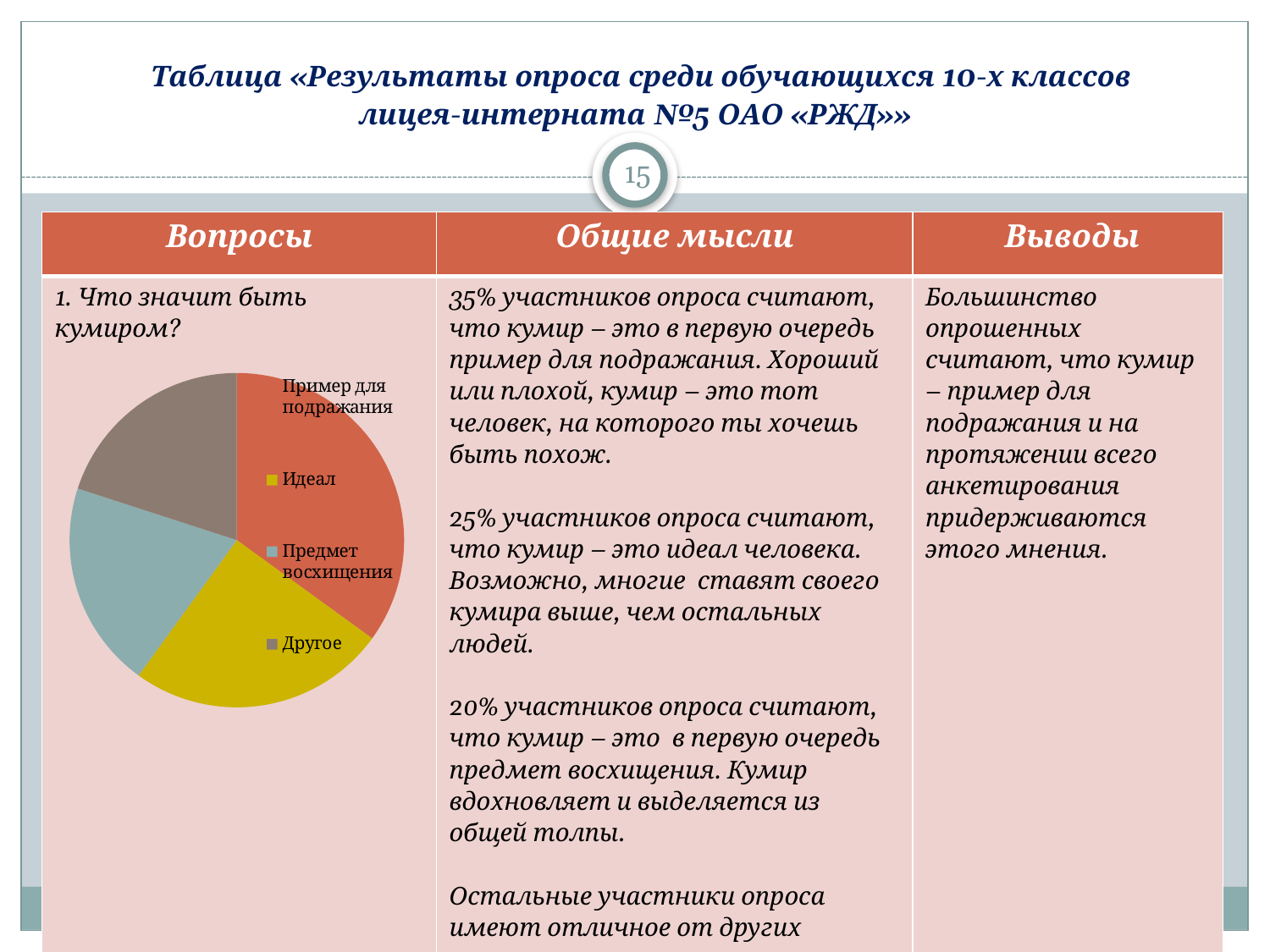

# Таблица «Результаты опроса среди обучающихся 10-х классов лицея-интерната №5 ОАО «РЖД»»
15
| Вопросы | Общие мысли | Выводы |
| --- | --- | --- |
| 1. Что значит быть кумиром? | 35% участников опроса считают, что кумир – это в первую очередь пример для подражания. Хороший или плохой, кумир – это тот человек, на которого ты хочешь быть похож.   25% участников опроса считают, что кумир – это идеал человека. Возможно, многие ставят своего кумира выше, чем остальных людей.   20% участников опроса считают, что кумир – это в первую очередь предмет восхищения. Кумир вдохновляет и выделяется из общей толпы.   Остальные участники опроса имеют отличное от других мнение. | Большинство опрошенных считают, что кумир – пример для подражания и на протяжении всего анкетирования придерживаются этого мнения. |

### Chart

| Category | Продажи | Столбец1 |
|---|---|---|
| Пример для подражания  | 35.0 | None |
| Идеал | 25.0 | None |
| Предмет восхищения | 20.0 | None |
| Другое | 20.0 | None |